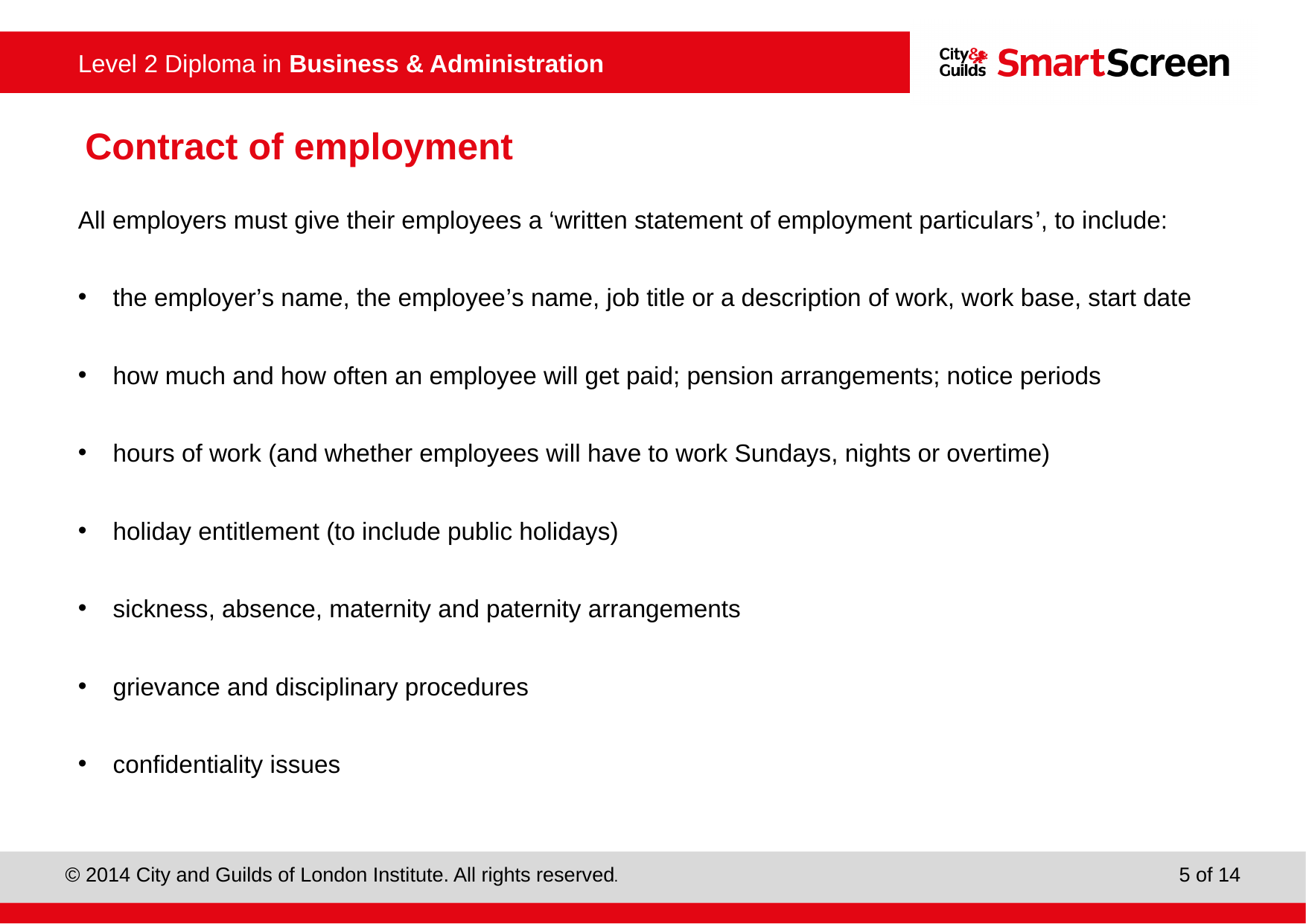

# Contract of employment
All employers must give their employees a ‘written statement of employment particulars’, to include:
the employer’s name, the employee’s name, job title or a description of work, work base, start date
how much and how often an employee will get paid; pension arrangements; notice periods
hours of work (and whether employees will have to work Sundays, nights or overtime)
holiday entitlement (to include public holidays)
sickness, absence, maternity and paternity arrangements
grievance and disciplinary procedures
confidentiality issues